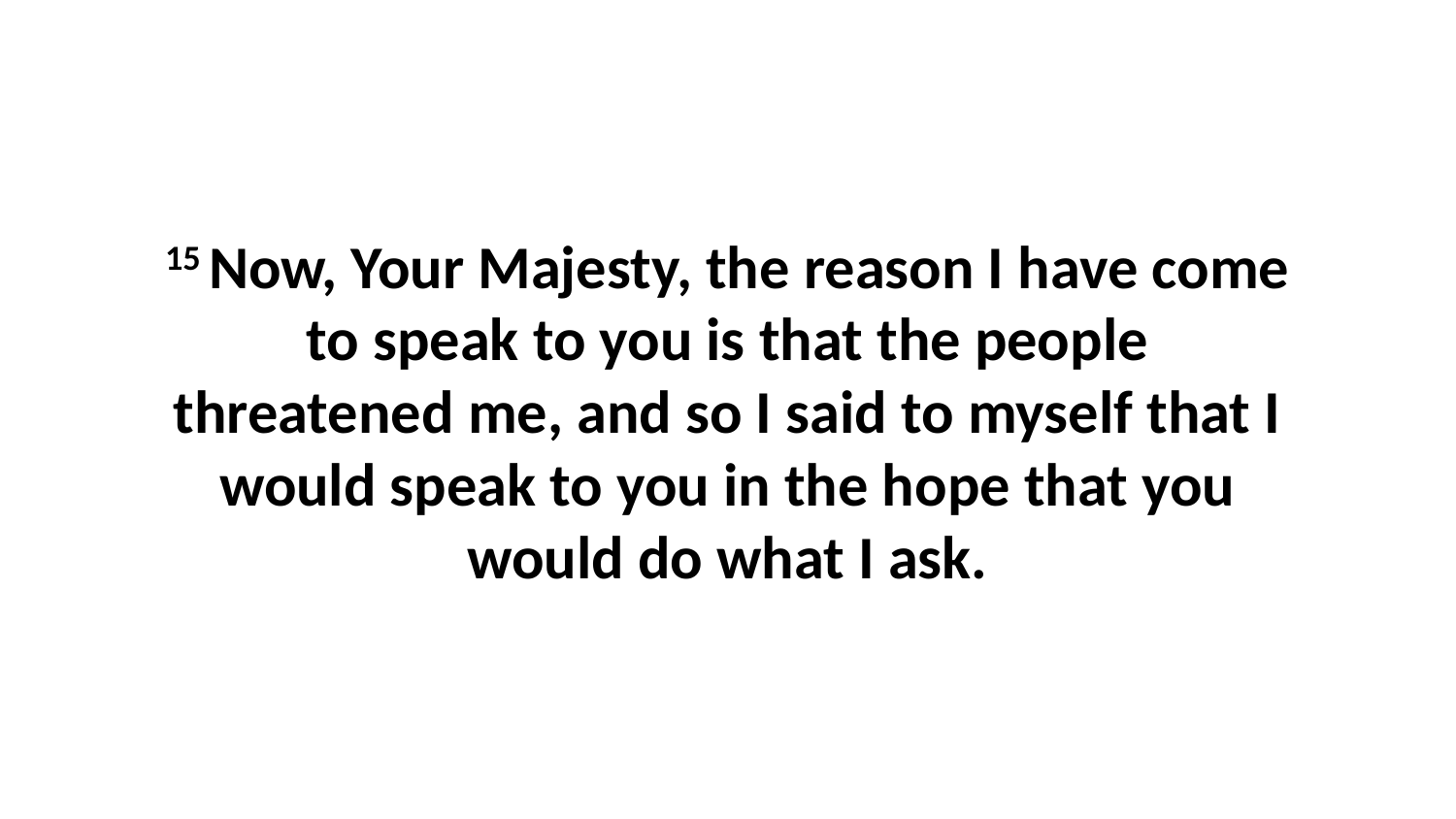

15 Now, Your Majesty, the reason I have come to speak to you is that the people threatened me, and so I said to myself that I would speak to you in the hope that you would do what I ask.